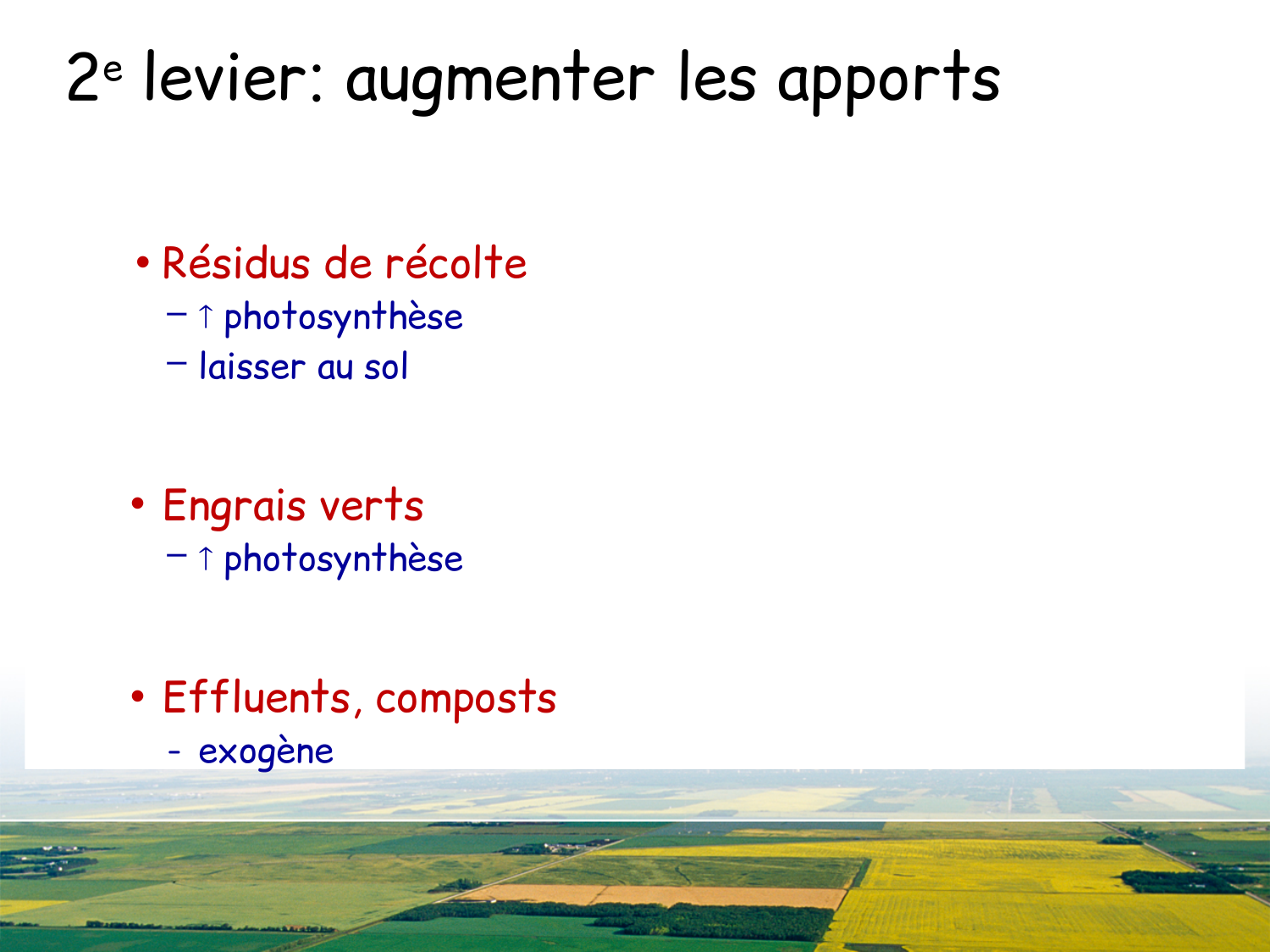

# 2e levier: augmenter les apports
Résidus de récolte
↑ photosynthèse
laisser au sol

Engrais verts
↑ photosynthèse

Effluents, composts
exogène